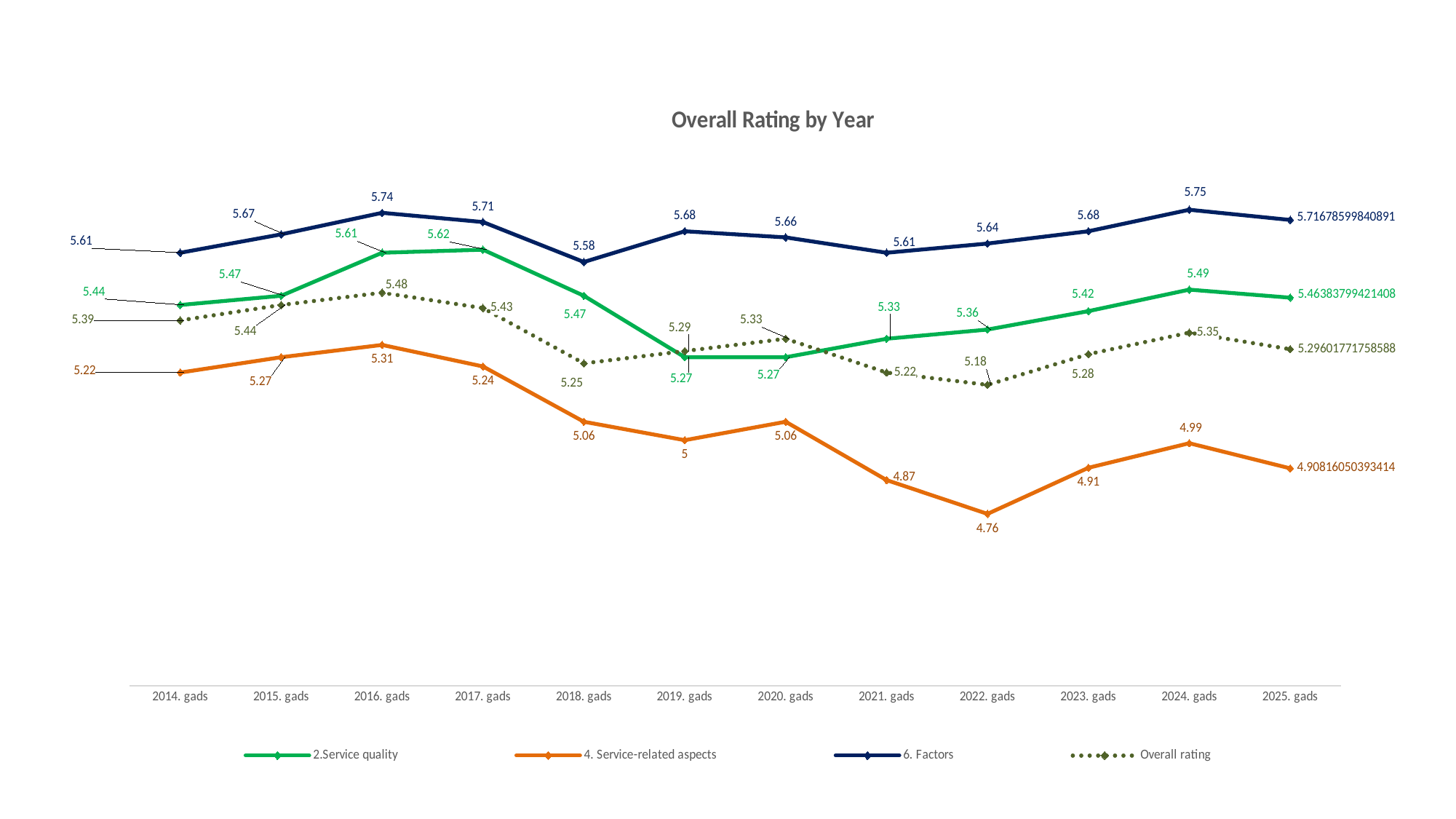

### Chart: Overall Rating by Year

| Category | 2.Service quality | 4. Service-related aspects | 6. Factors | Overall rating |
|---|---|---|---|---|
| 2014. gads | 5.44 | 5.22 | 5.61 | 5.39 |
| 2015. gads | 5.47 | 5.27 | 5.67 | 5.44 |
| 2016. gads | 5.61 | 5.31 | 5.74 | 5.48 |
| 2017. gads | 5.62 | 5.24 | 5.71 | 5.43 |
| 2018. gads | 5.47 | 5.06 | 5.58 | 5.25 |
| 2019. gads | 5.27 | 5.0 | 5.68 | 5.29 |
| 2020. gads | 5.27 | 5.06 | 5.66 | 5.33 |
| 2021. gads | 5.33 | 4.87 | 5.61 | 5.22 |
| 2022. gads | 5.36 | 4.76 | 5.64 | 5.18 |
| 2023. gads | 5.42 | 4.91 | 5.68 | 5.28 |
| 2024. gads | 5.49 | 4.99 | 5.75 | 5.35 |
| 2025. gads | 5.463837994214079 | 4.908160503934142 | 5.71678599840891 | 5.296017717585881 |